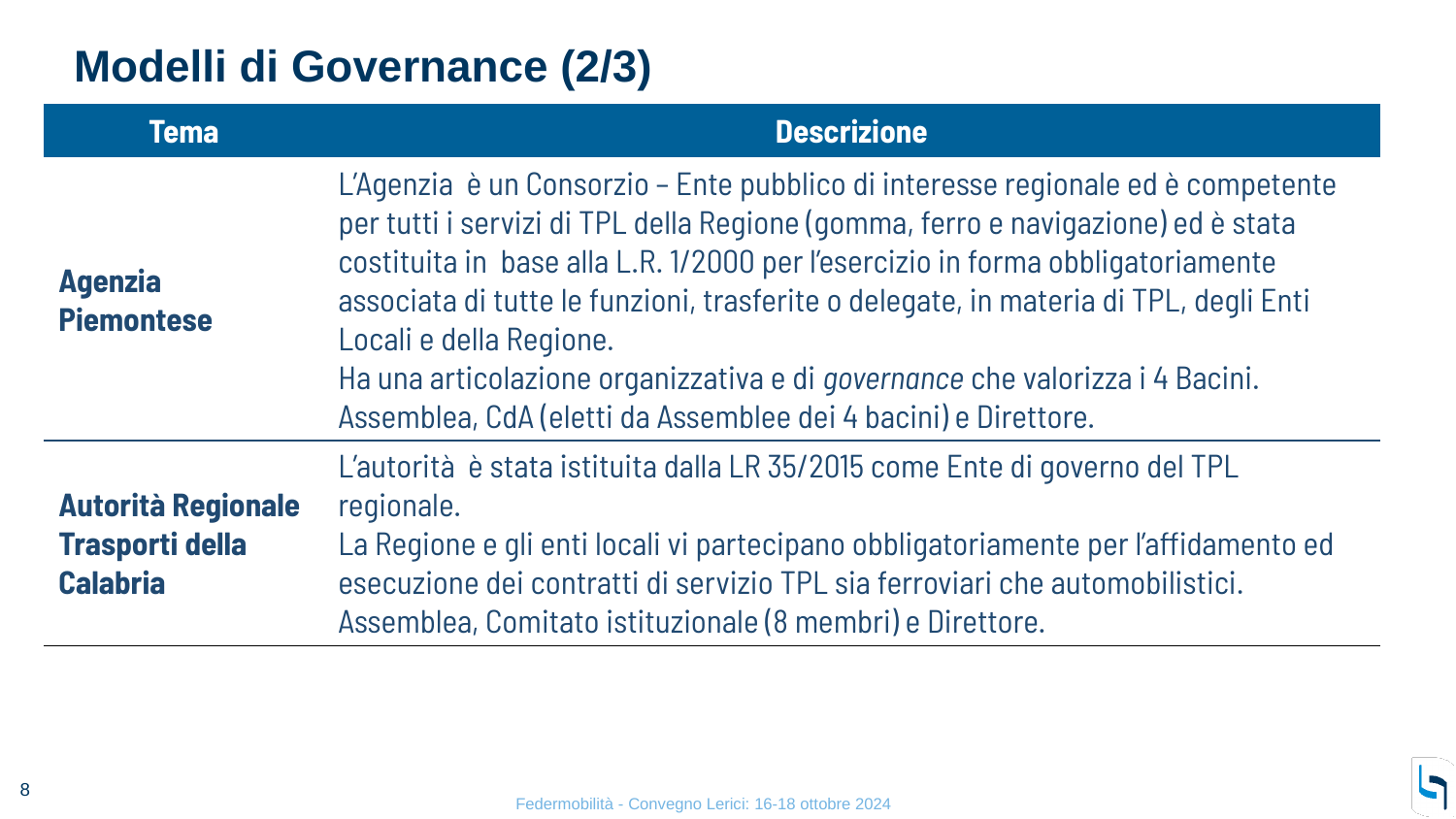

# Modelli di Governance (2/3)
.
| Tema | Descrizione |
| --- | --- |
| Agenzia Piemontese | L’Agenzia è un Consorzio – Ente pubblico di interesse regionale ed è competente per tutti i servizi di TPL della Regione (gomma, ferro e navigazione) ed è stata costituita in base alla L.R. 1/2000 per l’esercizio in forma obbligatoriamente associata di tutte le funzioni, trasferite o delegate, in materia di TPL, degli Enti Locali e della Regione. Ha una articolazione organizzativa e di governance che valorizza i 4 Bacini. Assemblea, CdA (eletti da Assemblee dei 4 bacini) e Direttore. |
| Autorità Regionale Trasporti della Calabria | L’autorità è stata istituita dalla LR 35/2015 come Ente di governo del TPL regionale. La Regione e gli enti locali vi partecipano obbligatoriamente per l’affidamento ed esecuzione dei contratti di servizio TPL sia ferroviari che automobilistici. Assemblea, Comitato istituzionale (8 membri) e Direttore. |